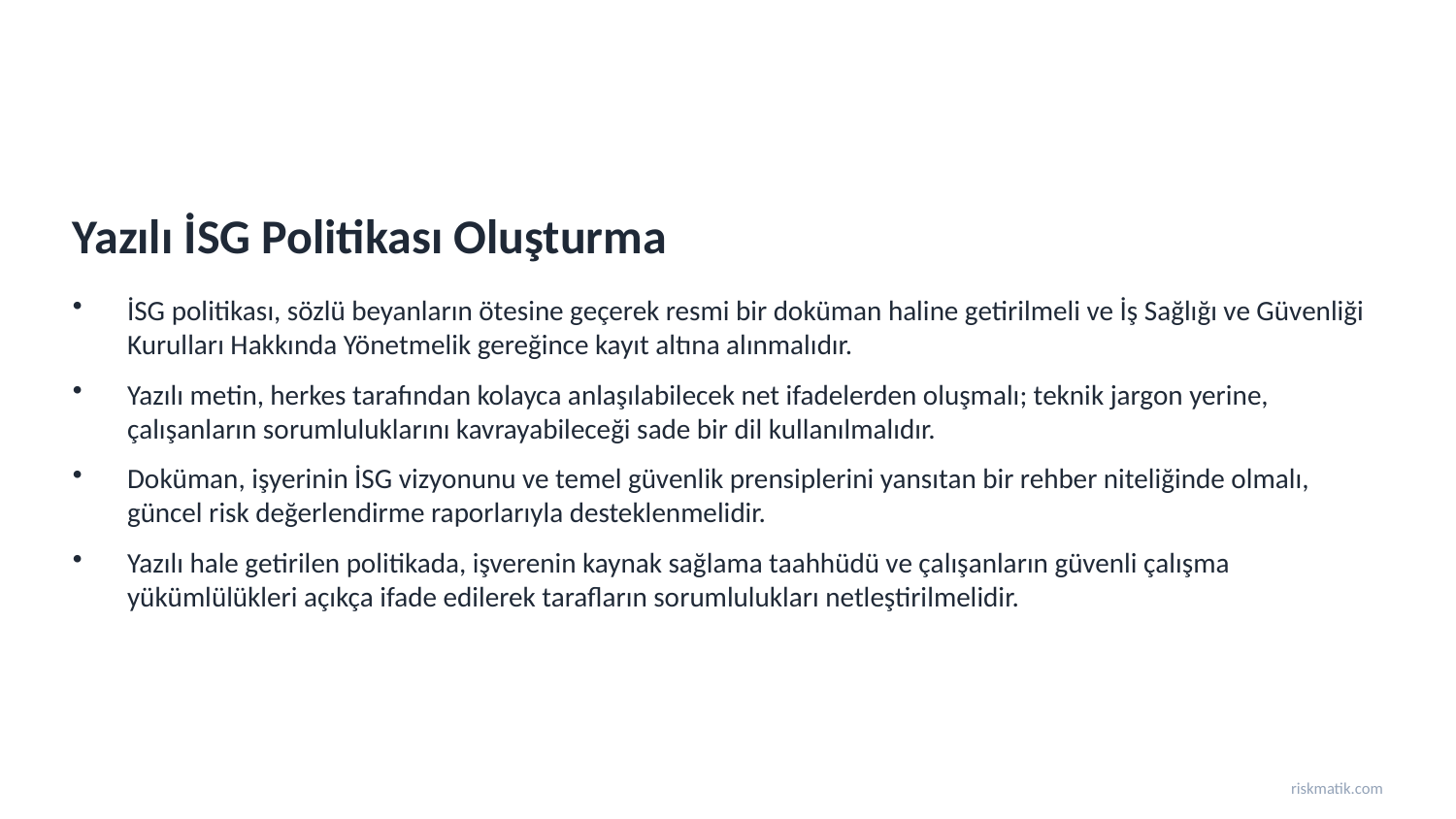

Yazılı İSG Politikası Oluşturma
İSG politikası, sözlü beyanların ötesine geçerek resmi bir doküman haline getirilmeli ve İş Sağlığı ve Güvenliği Kurulları Hakkında Yönetmelik gereğince kayıt altına alınmalıdır.
Yazılı metin, herkes tarafından kolayca anlaşılabilecek net ifadelerden oluşmalı; teknik jargon yerine, çalışanların sorumluluklarını kavrayabileceği sade bir dil kullanılmalıdır.
Doküman, işyerinin İSG vizyonunu ve temel güvenlik prensiplerini yansıtan bir rehber niteliğinde olmalı, güncel risk değerlendirme raporlarıyla desteklenmelidir.
Yazılı hale getirilen politikada, işverenin kaynak sağlama taahhüdü ve çalışanların güvenli çalışma yükümlülükleri açıkça ifade edilerek tarafların sorumlulukları netleştirilmelidir.
riskmatik.com